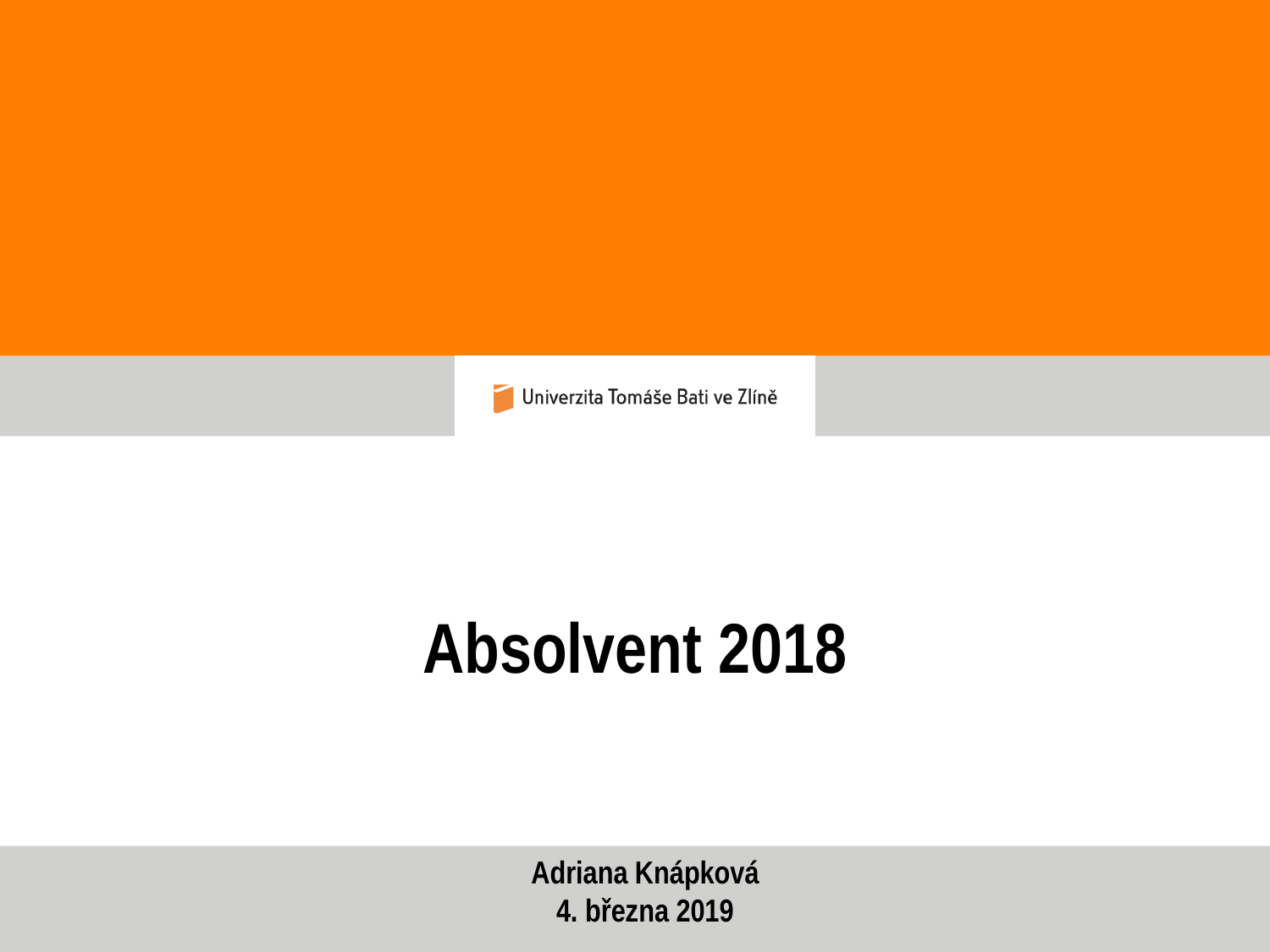

#
Absolvent 2018
Adriana Knápková
4. března 2019